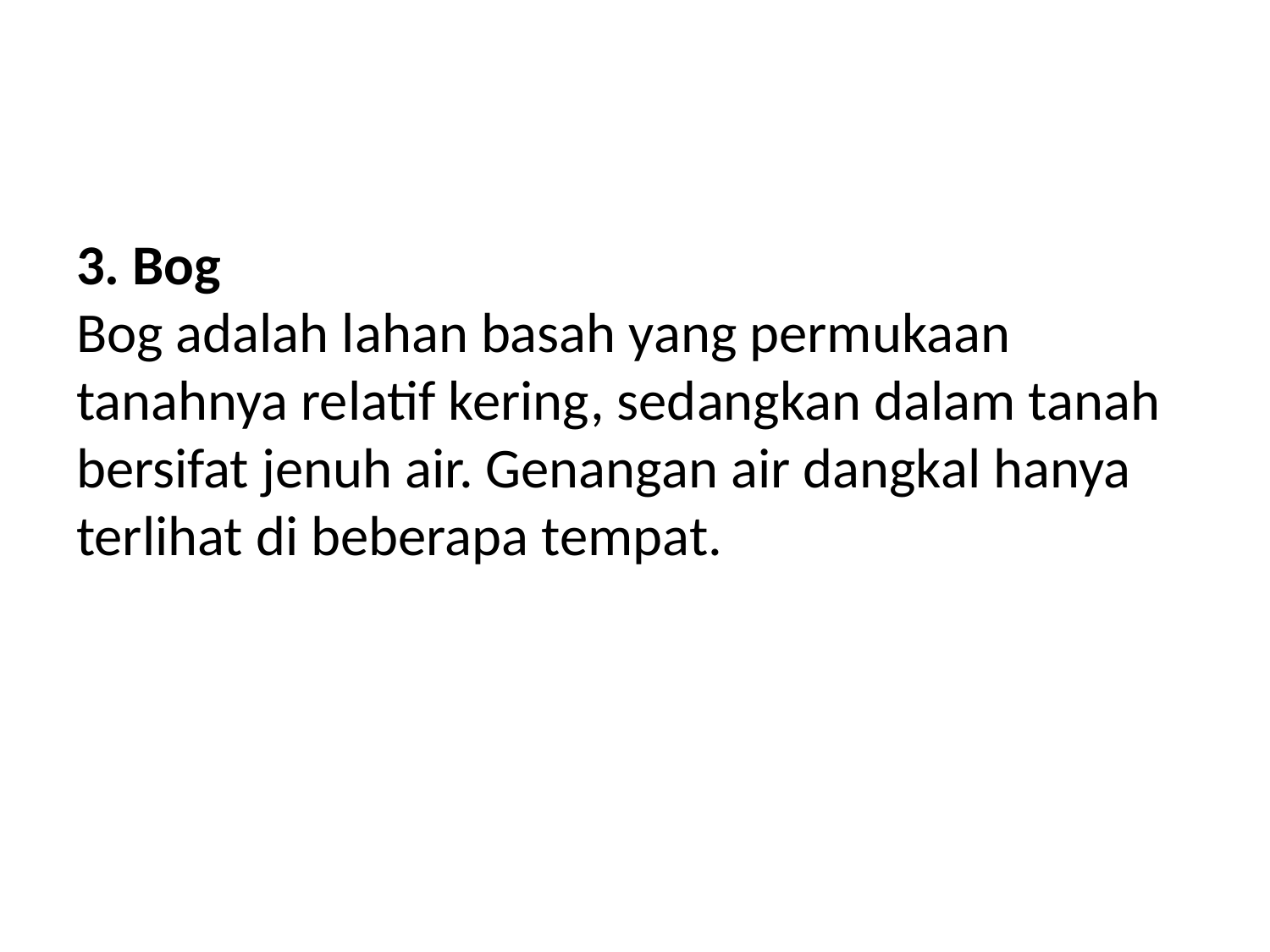

#
3. Bog
Bog adalah lahan basah yang permukaan tanahnya relatif kering, sedangkan dalam tanah bersifat jenuh air. Genangan air dangkal hanya terlihat di beberapa tempat.